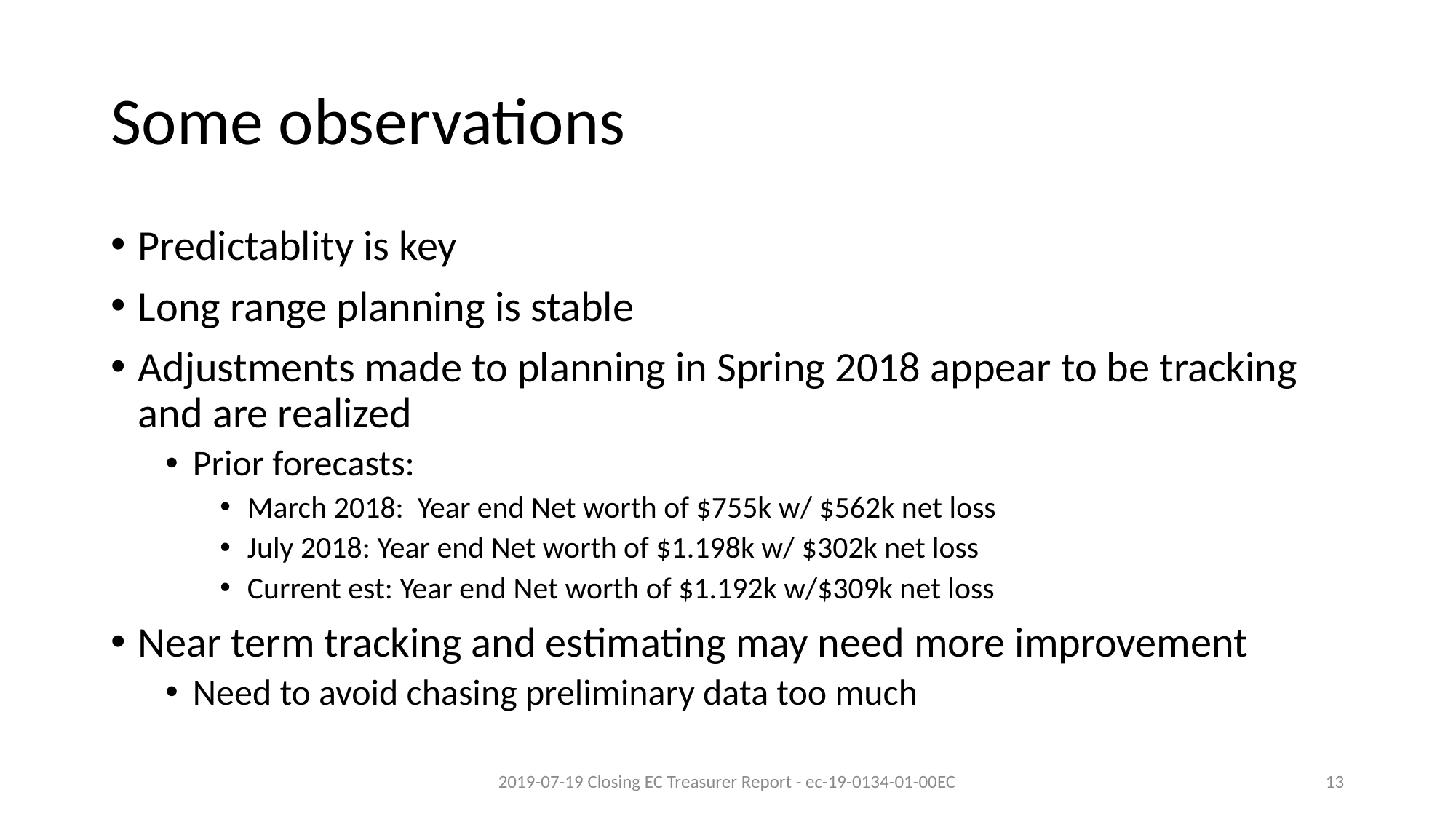

# Some observations
Predictablity is key
Long range planning is stable
Adjustments made to planning in Spring 2018 appear to be tracking and are realized
Prior forecasts:
March 2018:  Year end Net worth of $755k w/ $562k net loss
July 2018: Year end Net worth of $1.198k w/ $302k net loss
Current est: Year end Net worth of $1.192k w/$309k net loss
Near term tracking and estimating may need more improvement
Need to avoid chasing preliminary data too much
2019-07-19 Closing EC Treasurer Report - ec-19-0134-01-00EC
13